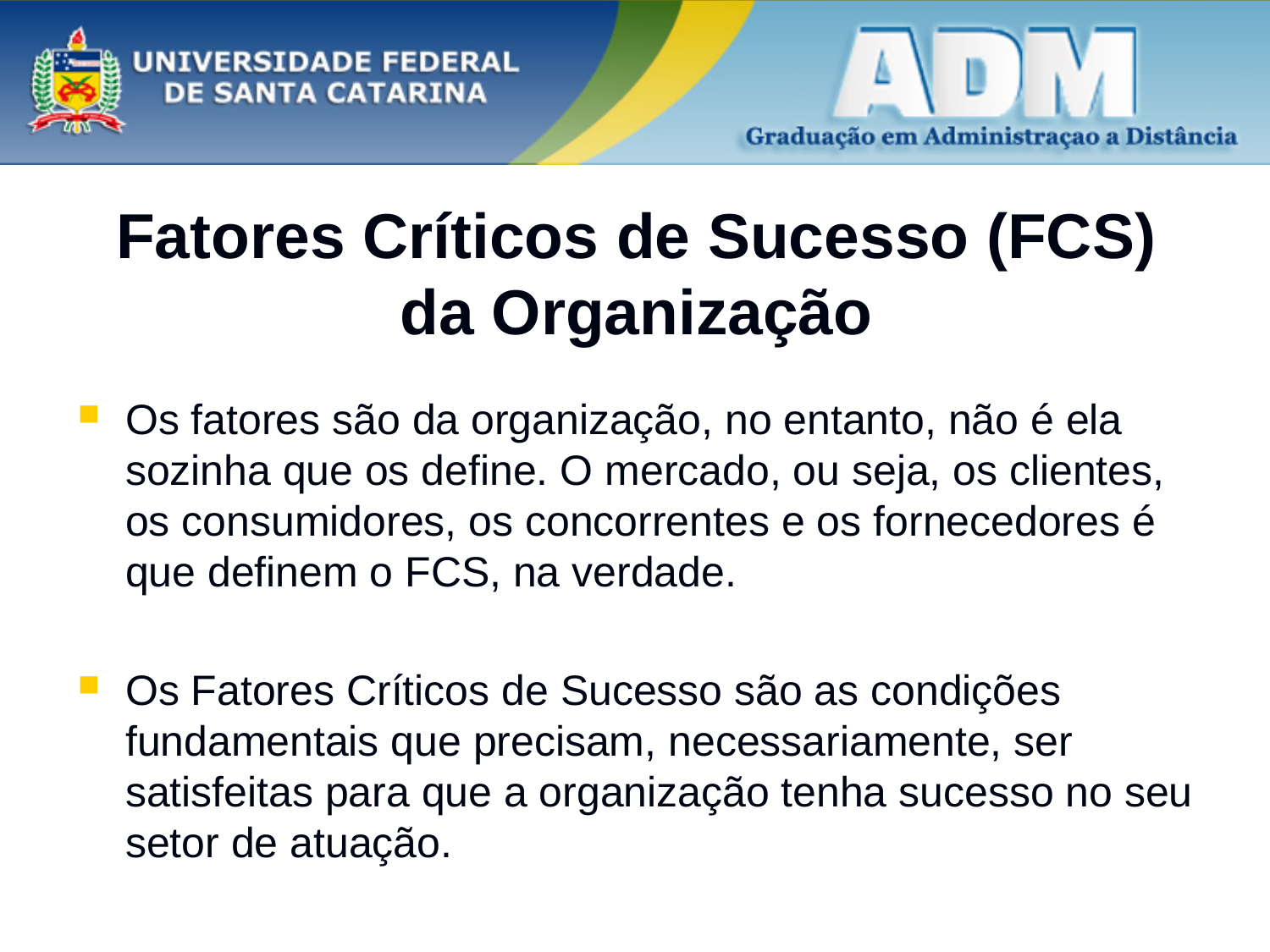

# Fatores Críticos de Sucesso (FCS) da Organização
Os fatores são da organização, no entanto, não é ela sozinha que os define. O mercado, ou seja, os clientes, os consumidores, os concorrentes e os fornecedores é que definem o FCS, na verdade.

Os Fatores Críticos de Sucesso são as condições fundamentais que precisam, necessariamente, ser satisfeitas para que a organização tenha sucesso no seu setor de atuação.